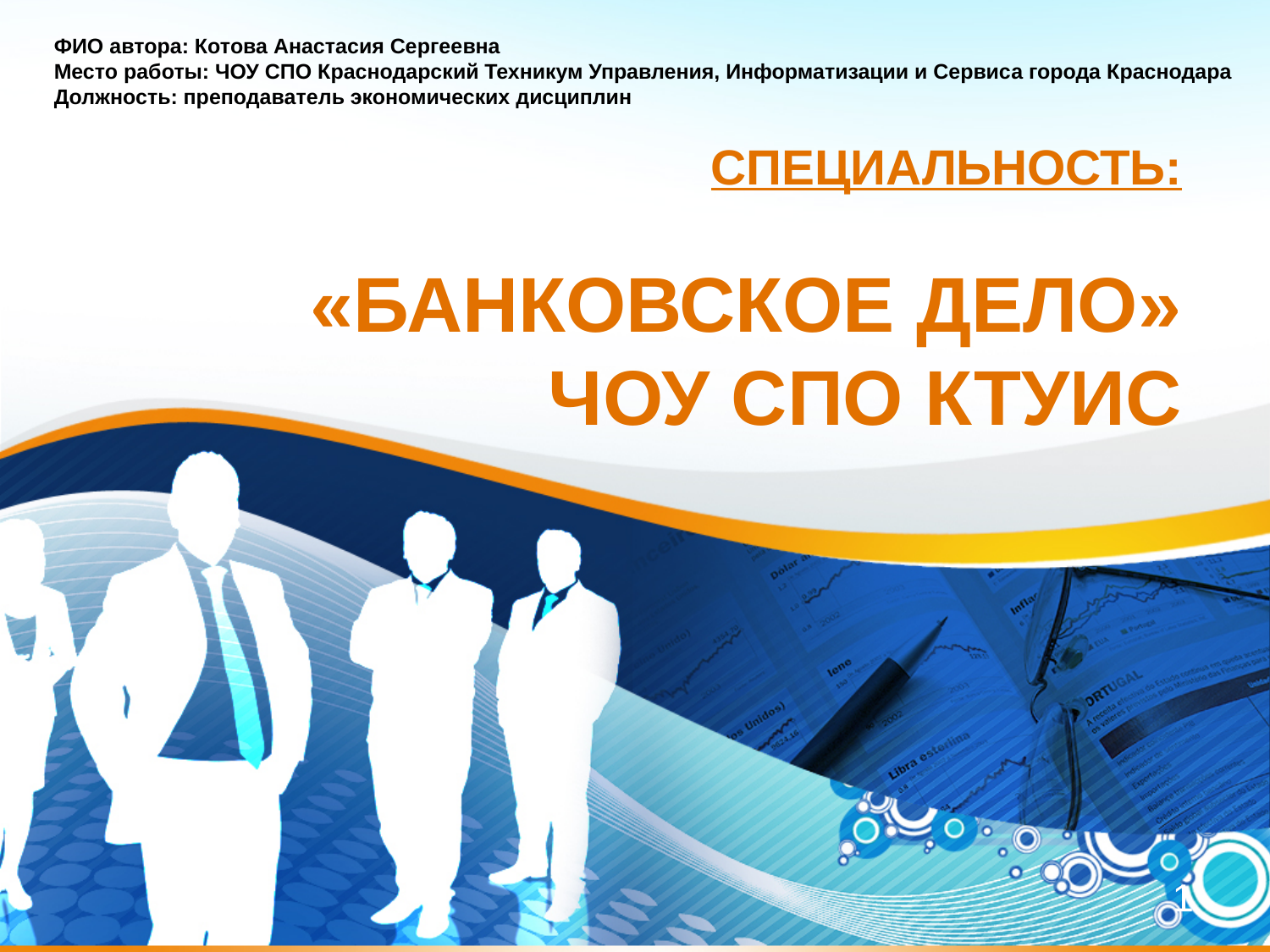

ФИО автора: Котова Анастасия Сергеевна
Место работы: ЧОУ СПО Краснодарский Техникум Управления, Информатизации и Сервиса города Краснодара
Должность: преподаватель экономических дисциплин
# СПЕЦИАЛЬНОСТЬ: «БАНКОВСКОЕ ДЕЛО» ЧОУ СПО КТУИС
1